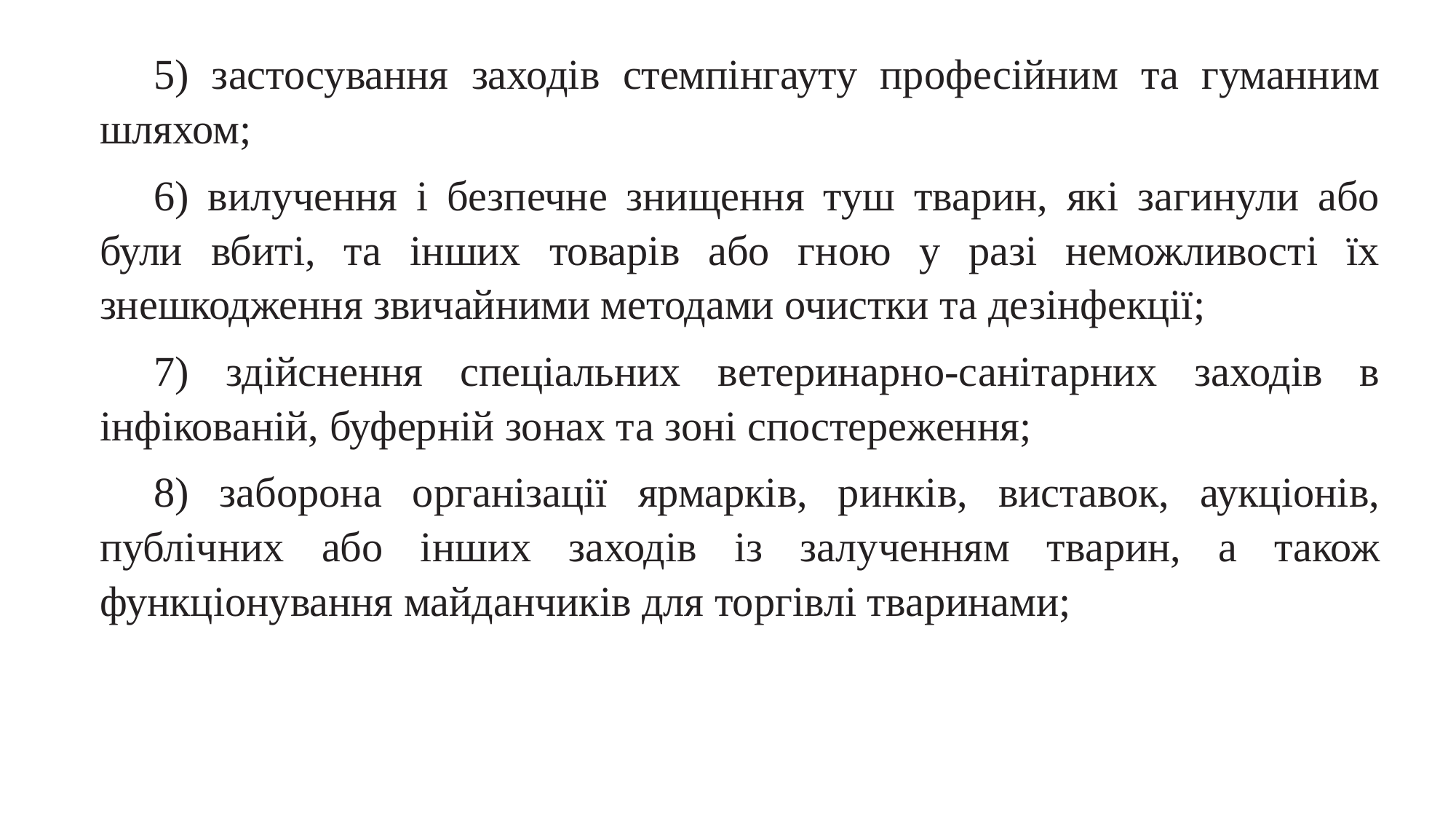

5) застосування заходів стемпінгауту професійним та гуманним шляхом;
6) вилучення і безпечне знищення туш тварин, які загинули або були вбиті, та інших товарів або гною у разі неможливості їх знешкодження звичайними методами очистки та дезінфекції;
7) здійснення спеціальних ветеринарно-санітарних заходів в інфікованій, буферній зонах та зоні спостереження;
8) заборона організації ярмарків, ринків, виставок, аукціонів, публічних або інших заходів із залученням тварин, а також функціонування майданчиків для торгівлі тваринами;